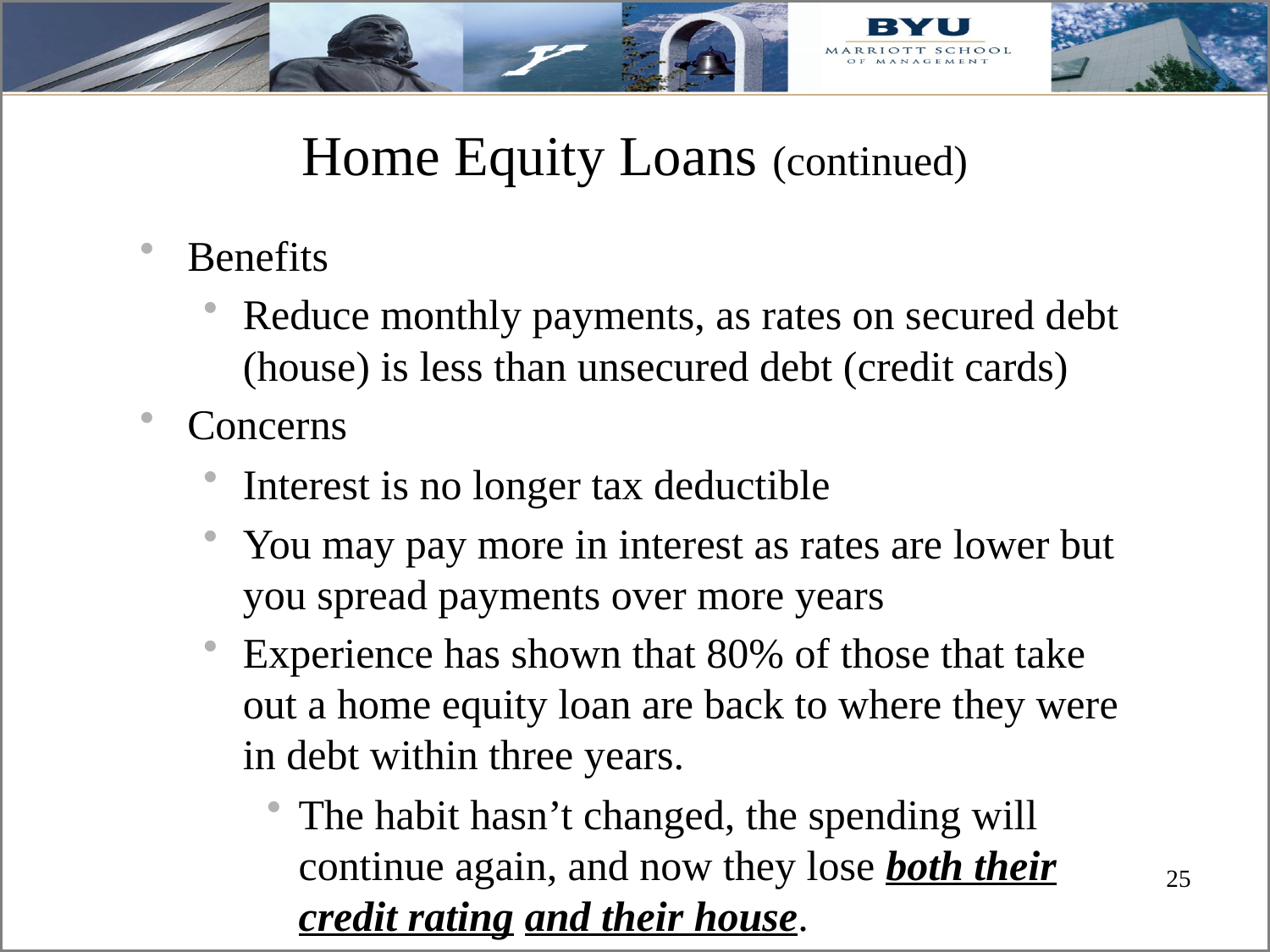

# Home Equity Loans (continued)
Benefits
Reduce monthly payments, as rates on secured debt (house) is less than unsecured debt (credit cards)
Concerns
Interest is no longer tax deductible
You may pay more in interest as rates are lower but you spread payments over more years
Experience has shown that 80% of those that take out a home equity loan are back to where they were in debt within three years.
The habit hasn’t changed, the spending will continue again, and now they lose both their credit rating and their house.